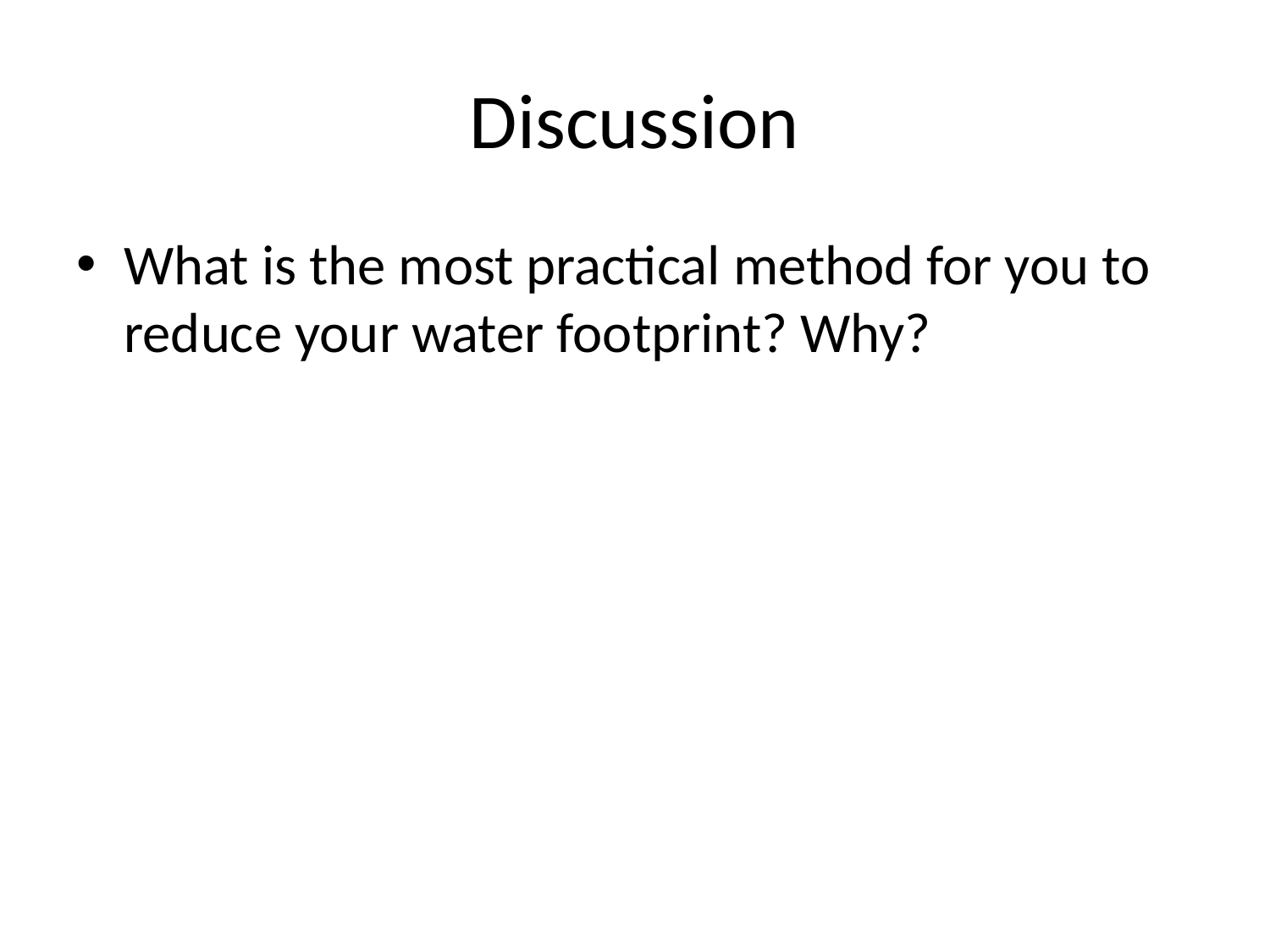

# Discussion
What is the most practical method for you to reduce your water footprint? Why?